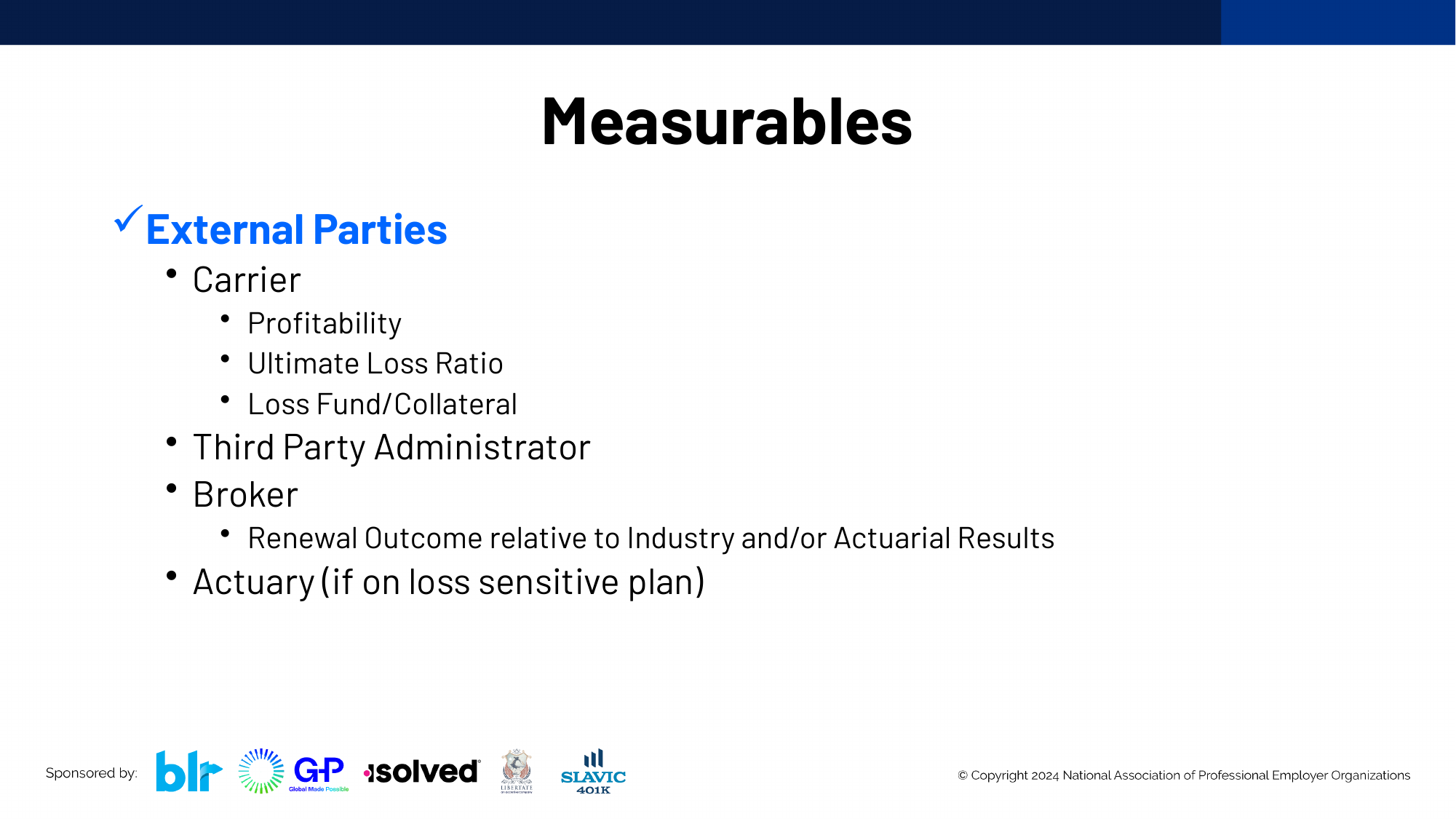

# Measurables
External Parties
Carrier
Profitability
Ultimate Loss Ratio
Loss Fund/Collateral
Third Party Administrator
Broker
Renewal Outcome relative to Industry and/or Actuarial Results
Actuary (if on loss sensitive plan)